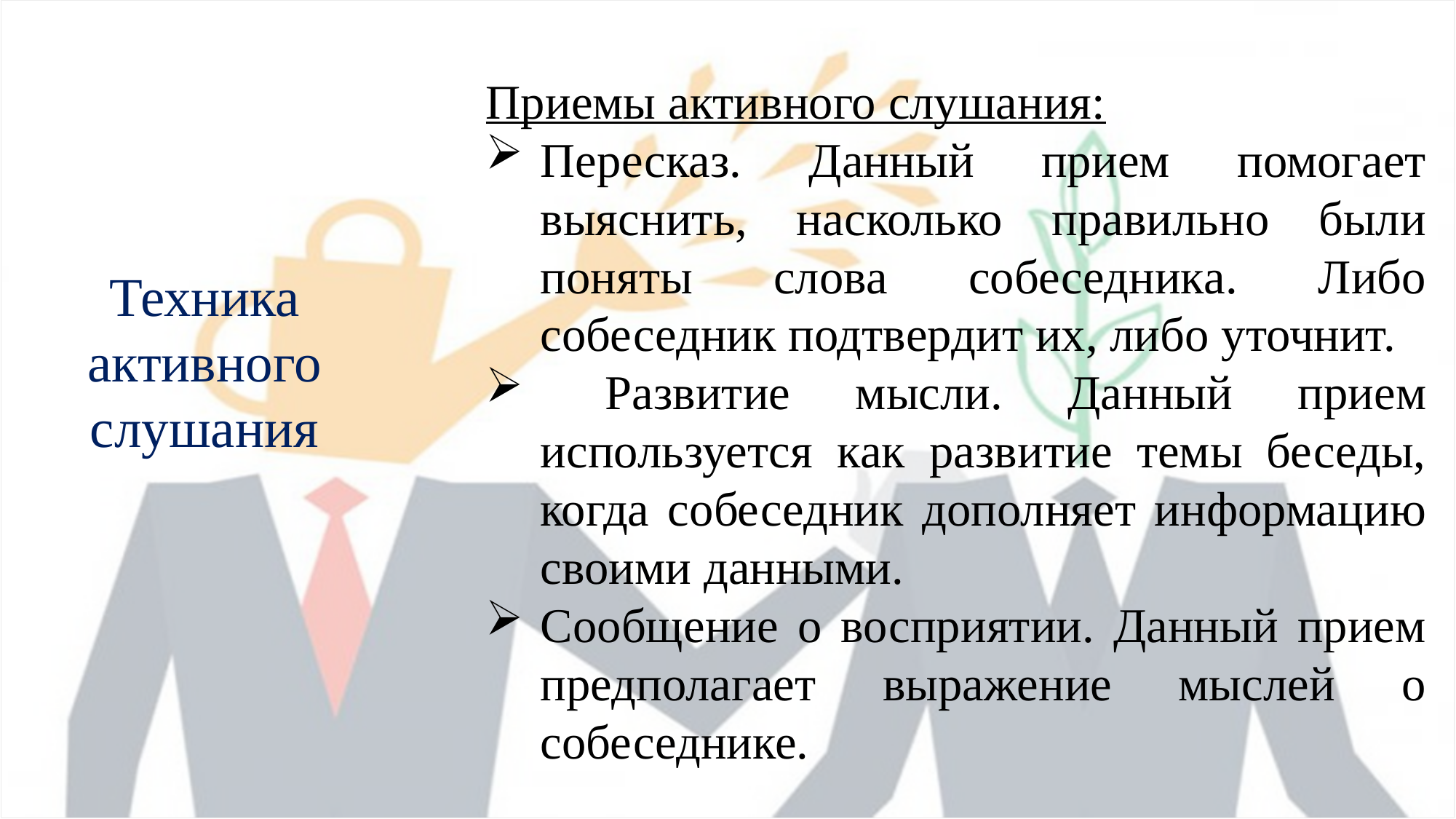

Приемы активного слушания:
Пересказ. Данный прием помогает выяснить, насколько правильно были поняты слова собеседника. Либо собеседник подтвердит их, либо уточнит.
 Развитие мысли. Данный прием используется как развитие темы беседы, когда собеседник дополняет информацию своими данными.
Сообщение о восприятии. Данный прием предполагает выражение мыслей о собеседнике.

# Техника активного слушания